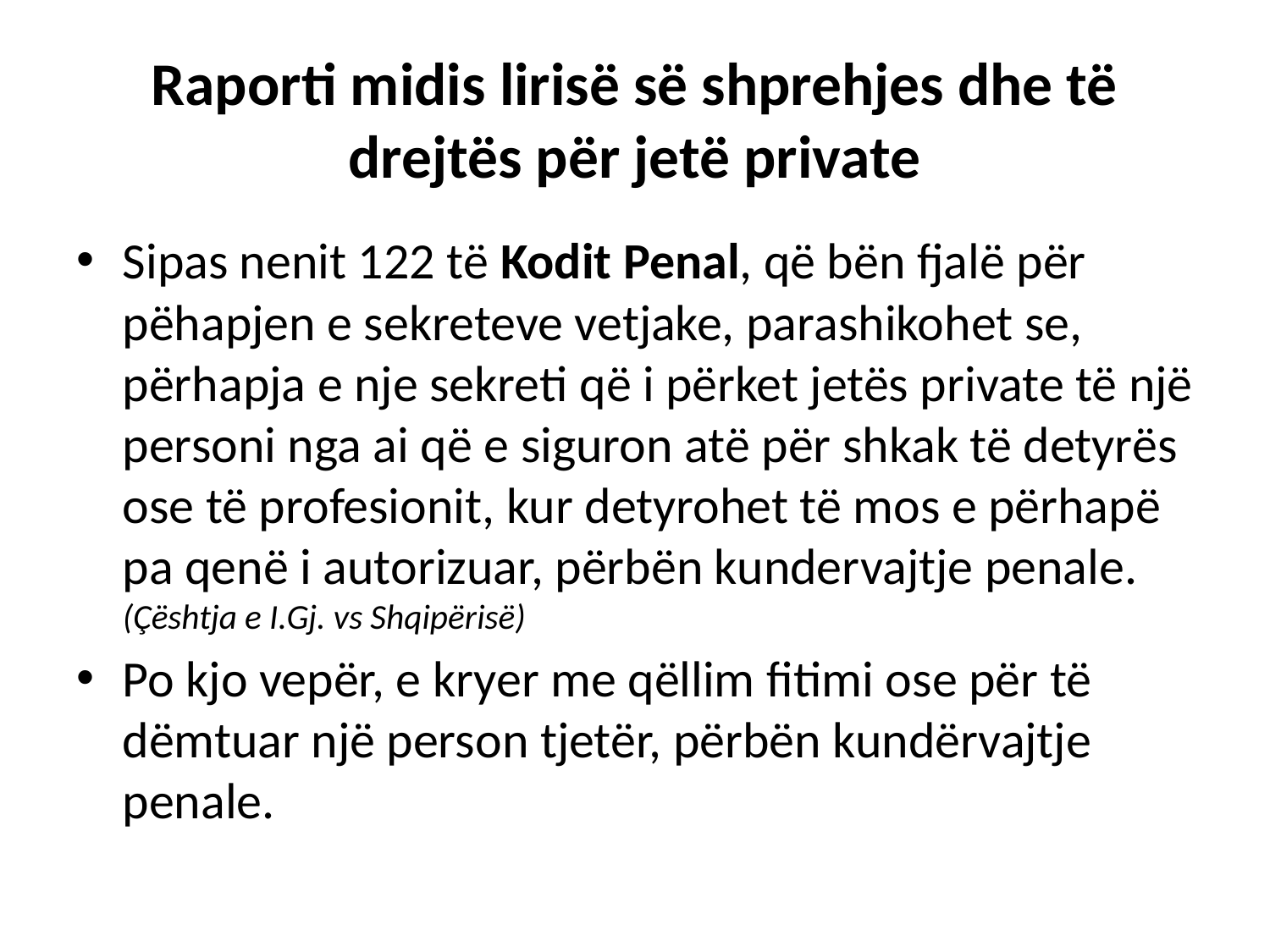

# Raporti midis lirisë së shprehjes dhe të drejtës për jetë private
Sipas nenit 122 të Kodit Penal, që bën fjalë për pëhapjen e sekreteve vetjake, parashikohet se, përhapja e nje sekreti që i përket jetës private të një personi nga ai që e siguron atë për shkak të detyrës ose të profesionit, kur detyrohet të mos e përhapë pa qenë i autorizuar, përbën kundervajtje penale. (Çështja e I.Gj. vs Shqipërisë)
Po kjo vepër, e kryer me qëllim fitimi ose për të dëmtuar një person tjetër, përbën kundërvajtje penale.